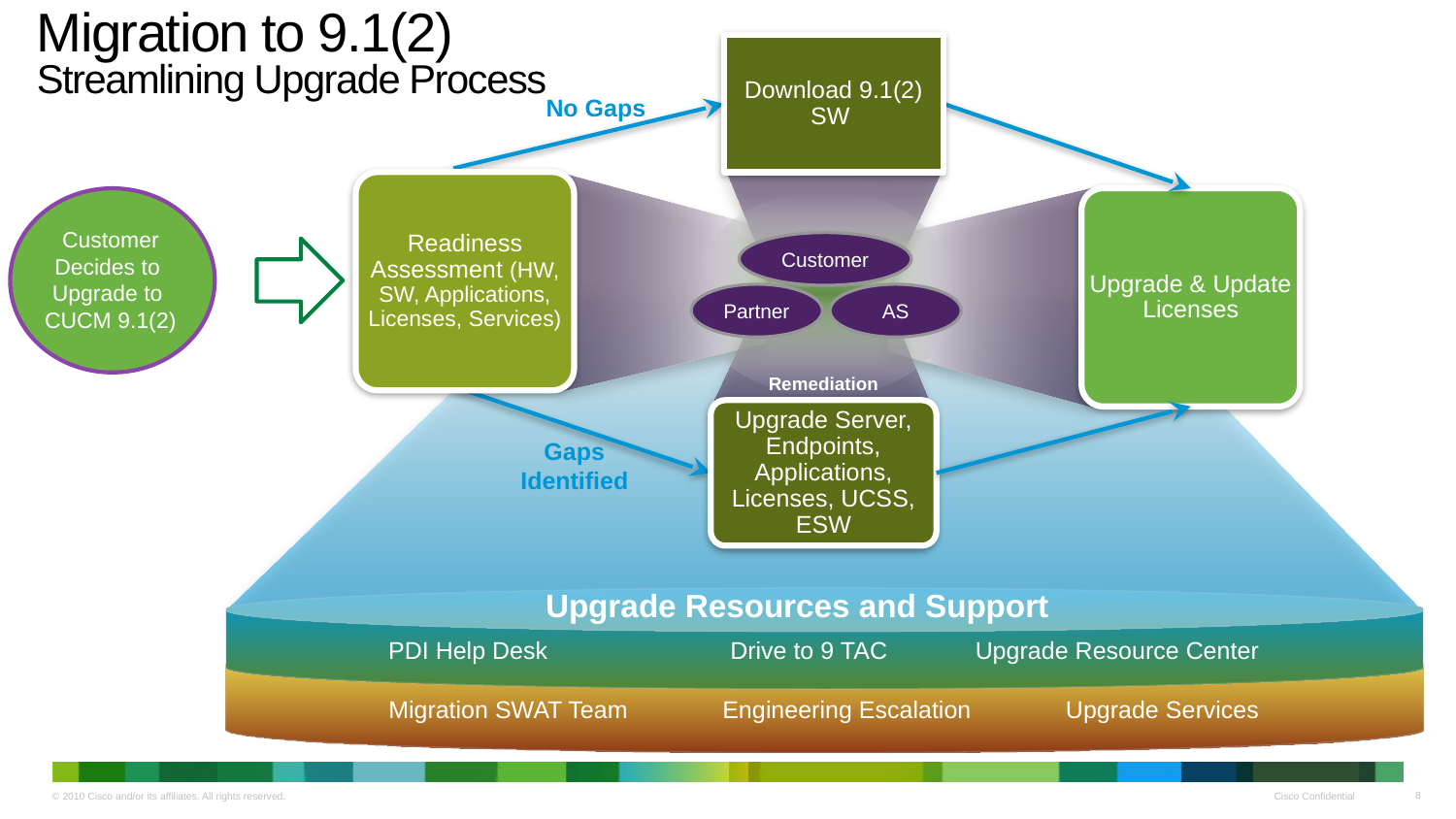

# Migration to 9.1(2) Streamlining Upgrade Process
Download 9.1(2) SW
No Gaps

Upgrade & Update Licenses

Readiness Assessment (HW, SW, Applications, Licenses, Services)

Customer
Decides to
Upgrade to
CUCM 9.1(2)

Customer

AS
Partner

Remediation

Upgrade Server, Endpoints, Applications, Licenses, UCSS, ESW
Gaps
Identified
Upgrade Resources and Support
PDI Help Desk                           Drive to 9 TAC             Upgrade Resource Center

Migration SWAT Team              Engineering Escalation              Upgrade Services